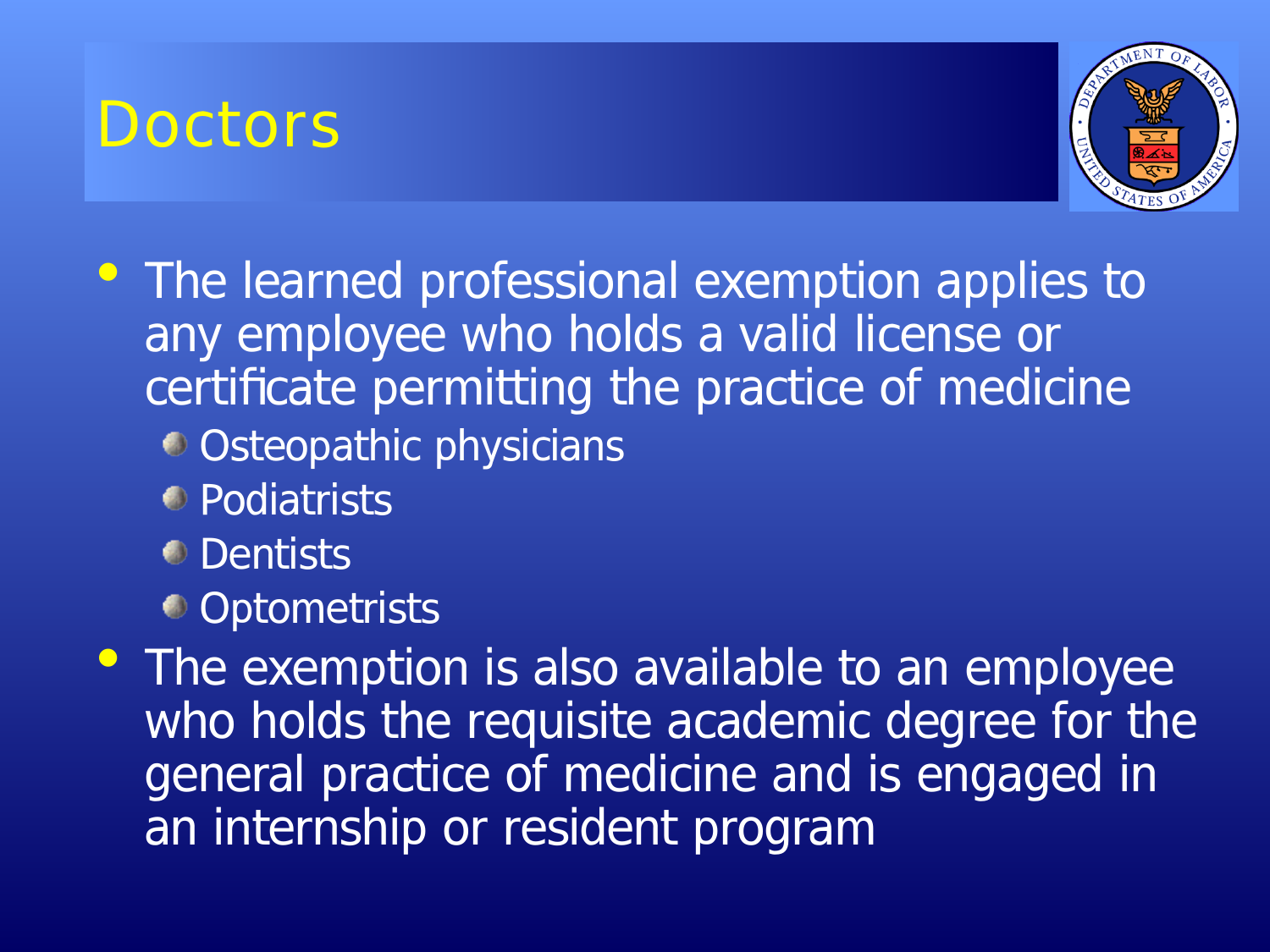

# Doctors
The learned professional exemption applies to any employee who holds a valid license or certificate permitting the practice of medicine
Osteopathic physicians
Podiatrists
Dentists
Optometrists
The exemption is also available to an employee who holds the requisite academic degree for the general practice of medicine and is engaged in an internship or resident program